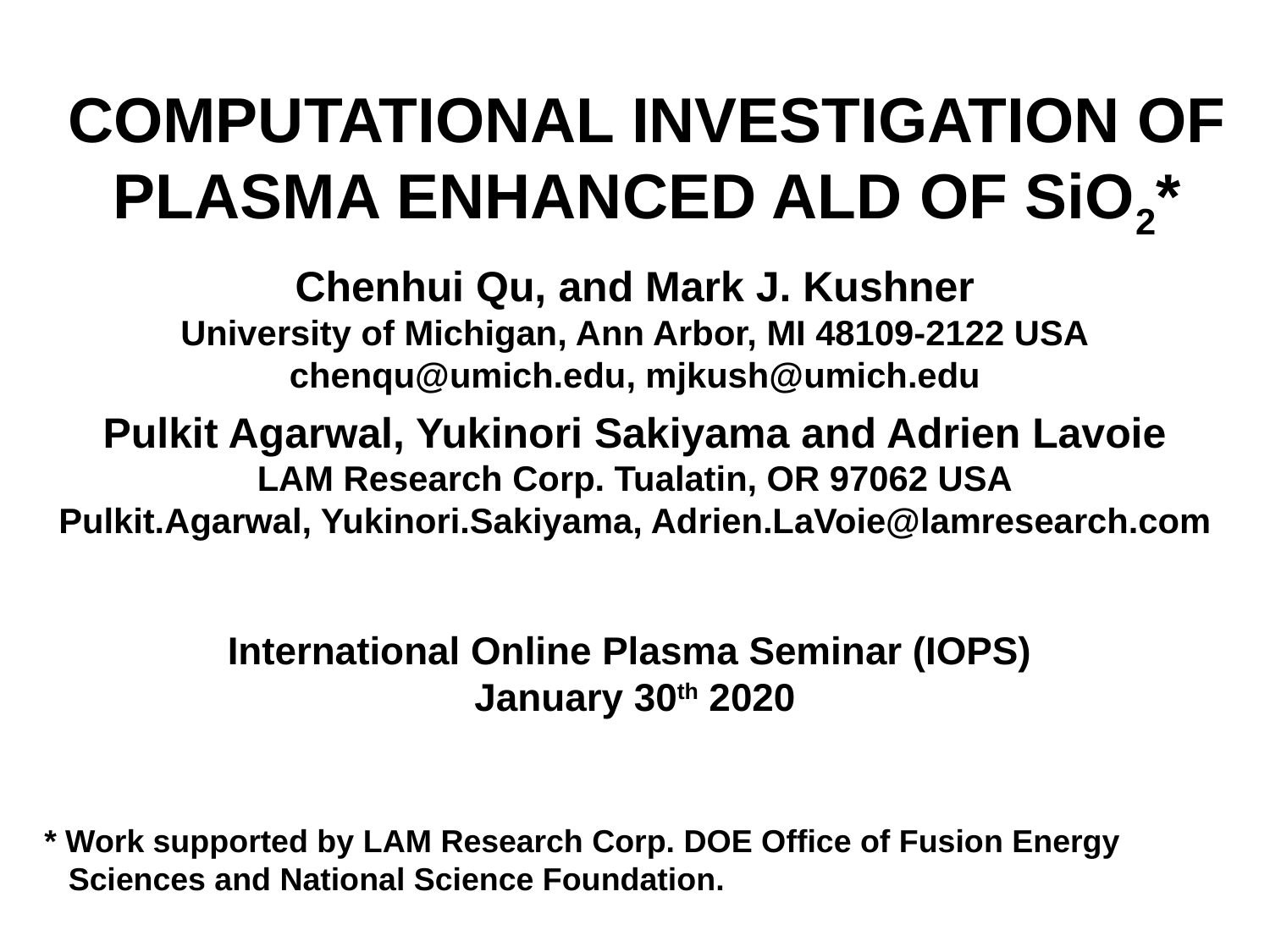

COMPUTATIONAL INVESTIGATION OF PLASMA ENHANCED ALD OF SiO2*
Chenhui Qu, and Mark J. Kushner
University of Michigan, Ann Arbor, MI 48109-2122 USA
chenqu@umich.edu, mjkush@umich.edu
Pulkit Agarwal, Yukinori Sakiyama and Adrien Lavoie
LAM Research Corp. Tualatin, OR 97062 USA
Pulkit.Agarwal, Yukinori.Sakiyama, Adrien.LaVoie@lamresearch.com

International Online Plasma Seminar (IOPS)
January 30th 2020

* Work supported by LAM Research Corp. DOE Office of Fusion Energy Sciences and National Science Foundation.